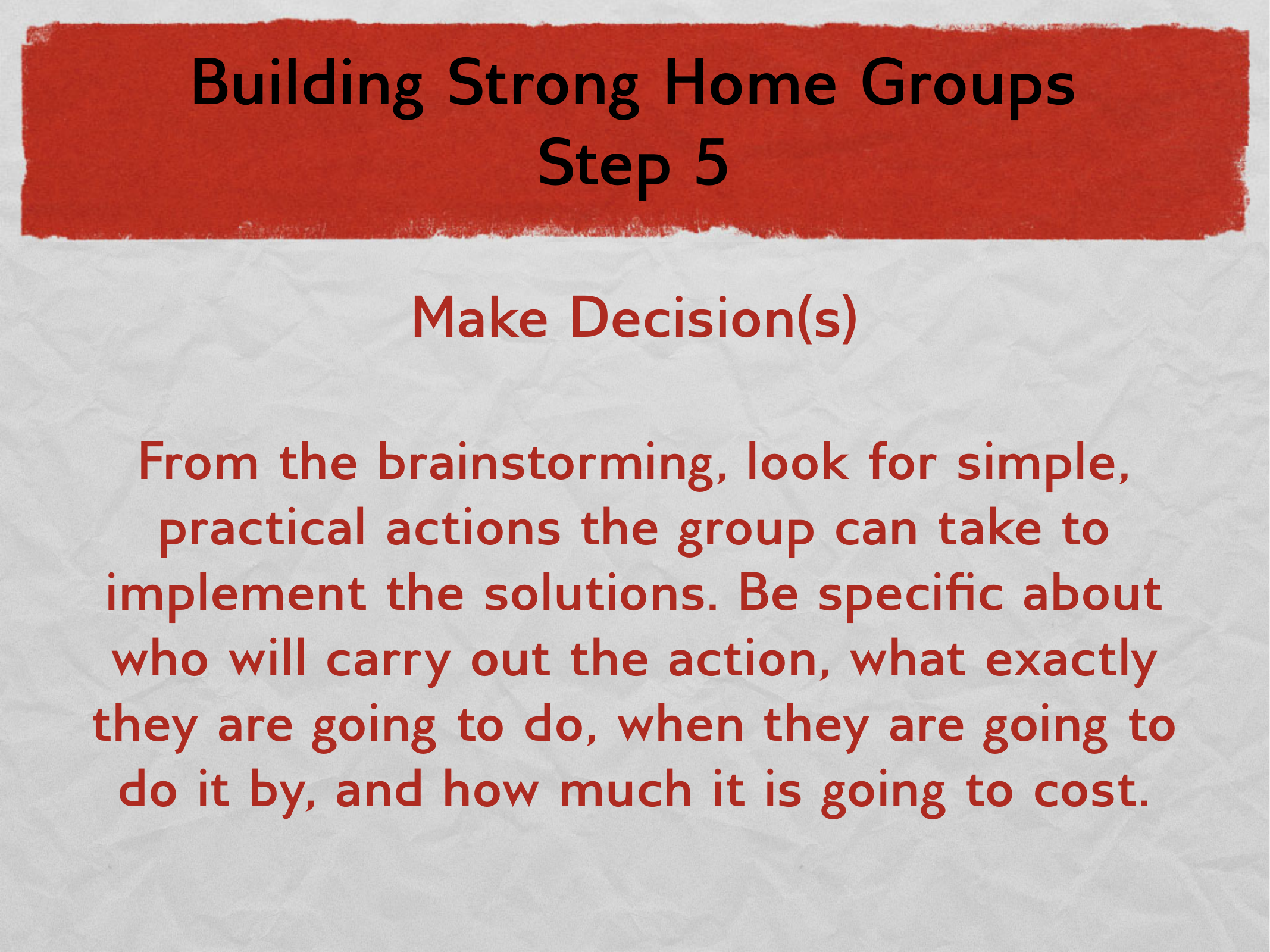

# Building Strong Home Groups Step 5
Make Decision(s)
From the brainstorming, look for simple, practical actions the group can take to implement the solutions. Be specific about who will carry out the action, what exactly they are going to do, when they are going to do it by, and how much it is going to cost.